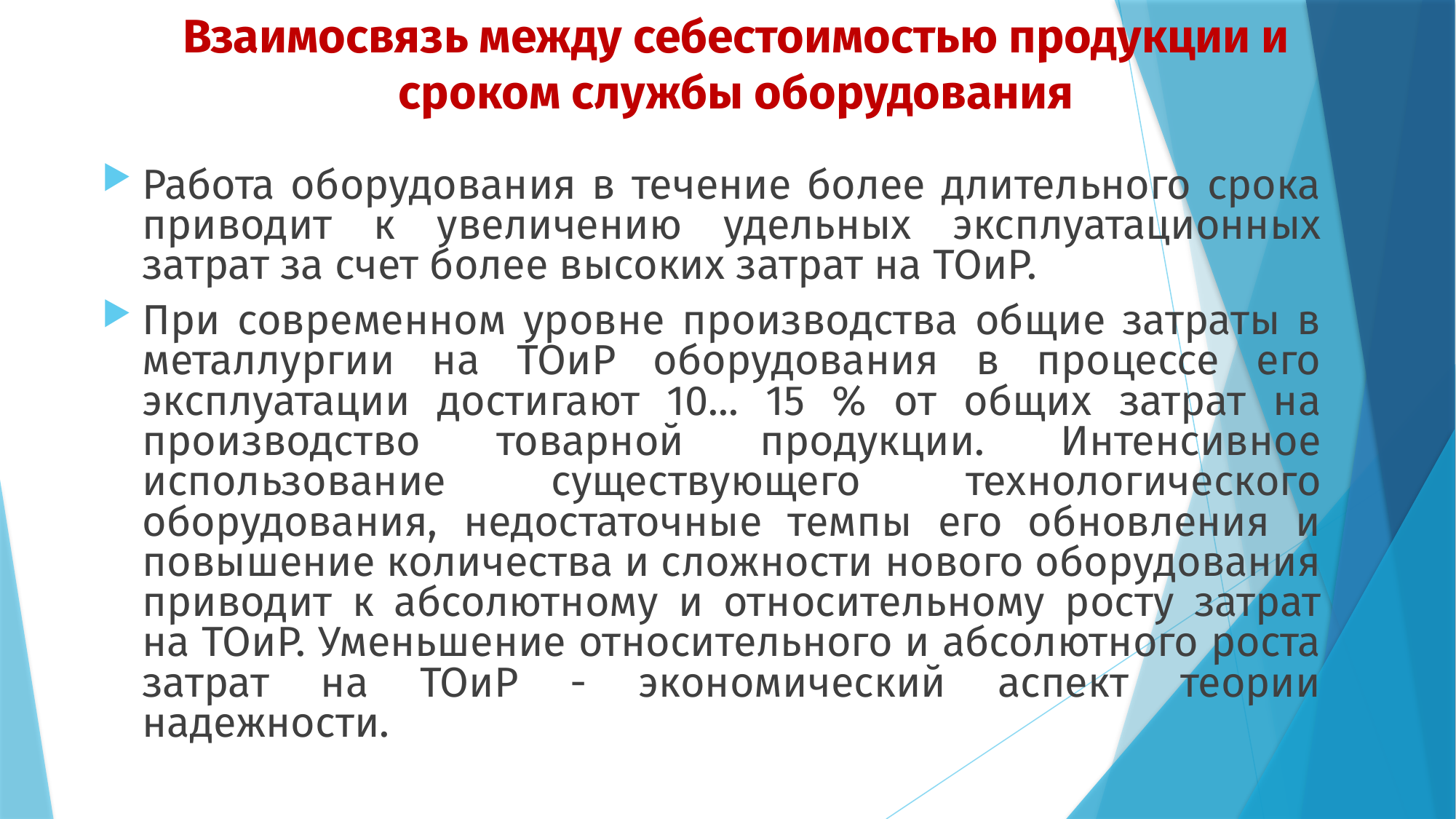

# Взаимосвязь между себестоимостью продукции и сроком службы оборудования
Работа оборудования в течение более длительного срока приводит к увеличению удельных эксплуатационных затрат за счет более высоких затрат на ТОиР.
При современном уровне производства общие затраты в металлургии на ТОиР оборудования в процессе его эксплуатации достигают 10... 15 % от общих затрат на производство товарной продукции. Интенсивное использование существующего технологического оборудования, недостаточные темпы его обновления и повышение количества и сложности нового оборудования приводит к абсолютному и относительному росту затрат на ТОиР. Уменьшение относительного и абсолютного роста затрат на ТОиР - экономический аспект теории надежности.